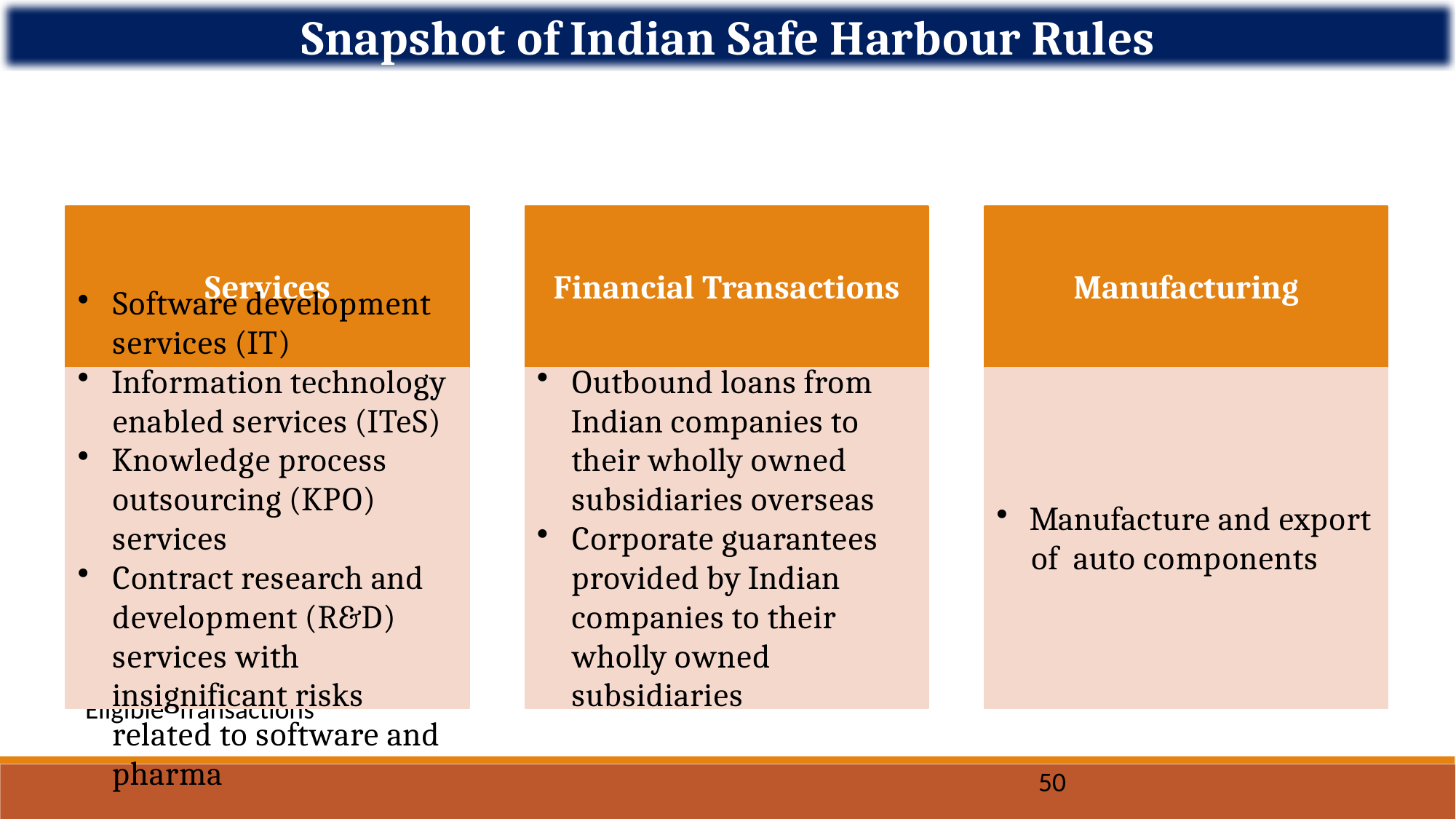

Snapshot of Indian Safe Harbour Rules

Services
Software development services (IT)
Financial Transactions
Outbound loans from Indian companies to their wholly owned subsidiaries overseas
Manufacturing
Manufacture and export of  auto components
Information technology enabled services (ITeS)
Knowledge process outsourcing (KPO) services
Corporate guarantees provided by Indian companies to their wholly owned subsidiaries
Eligible  Transactions
50